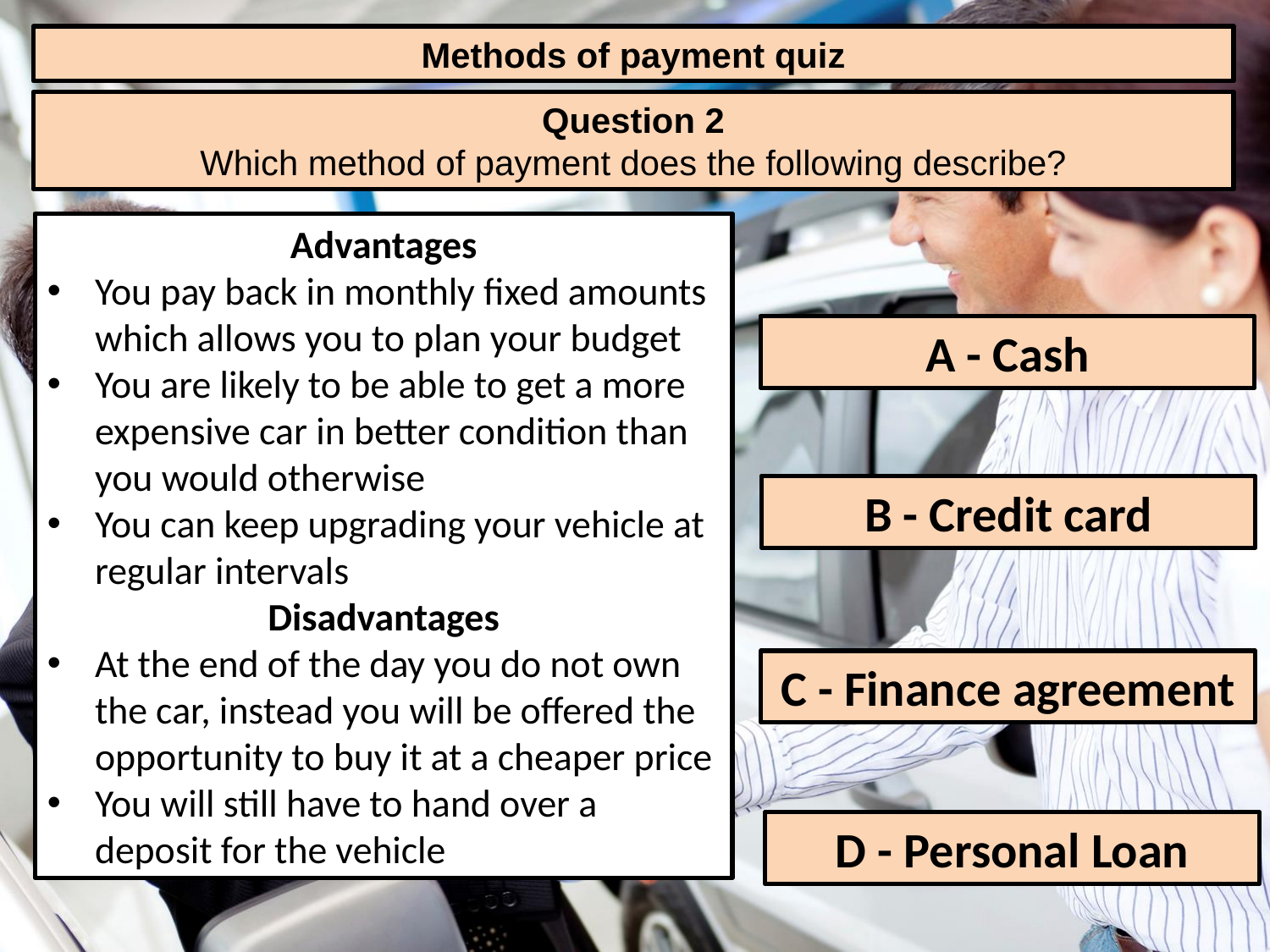

Methods of payment quiz
Question 2
Which method of payment does the following describe?
Advantages
You pay back in monthly fixed amounts which allows you to plan your budget
You are likely to be able to get a more expensive car in better condition than you would otherwise
You can keep upgrading your vehicle at regular intervals
Disadvantages
At the end of the day you do not own the car, instead you will be offered the opportunity to buy it at a cheaper price
You will still have to hand over a deposit for the vehicle
A - Cash
B - Credit card
C - Finance agreement
D - Personal Loan